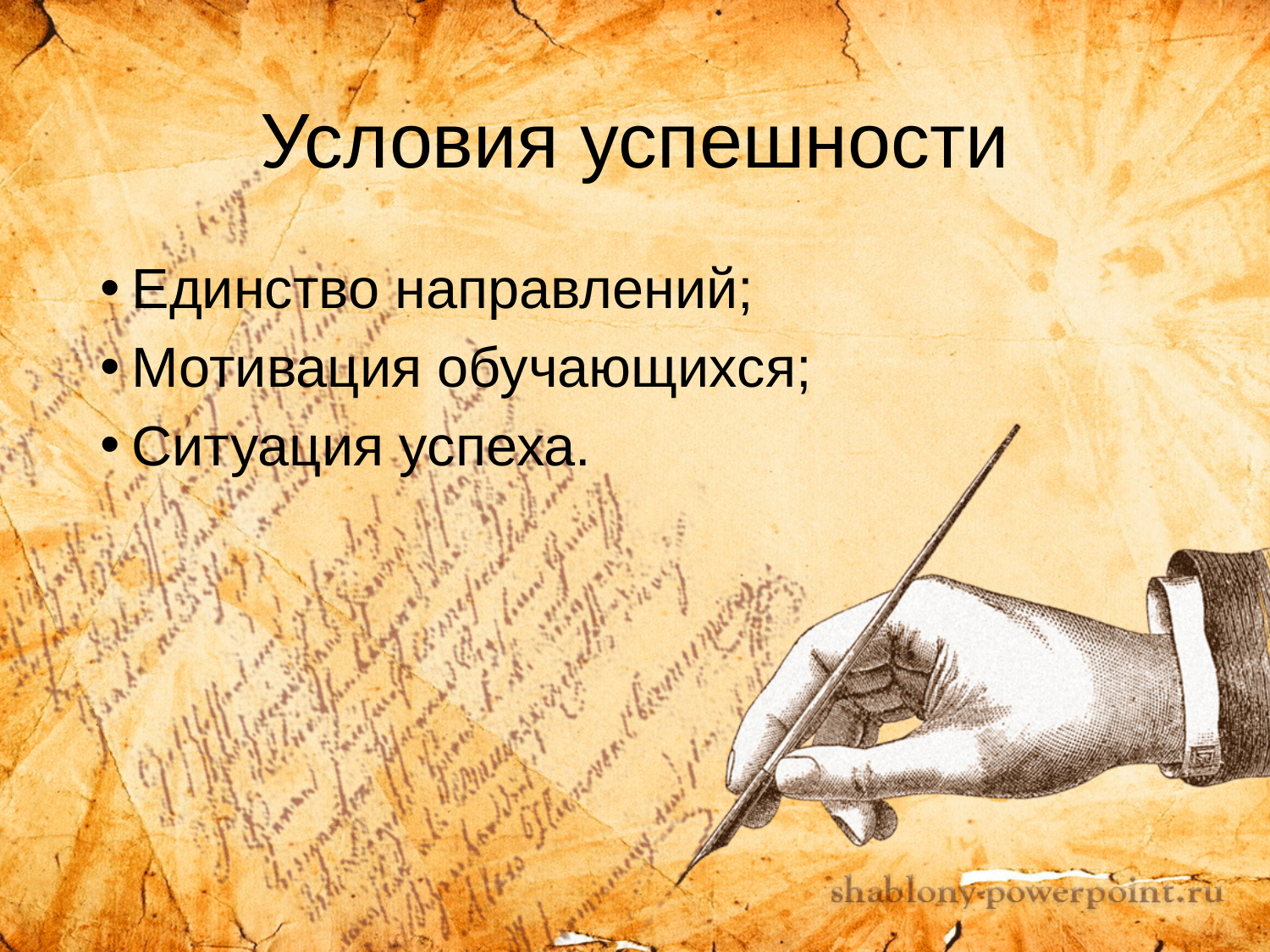

# Условия успешности
Единство направлений;
Мотивация обучающихся;
Ситуация успеха.